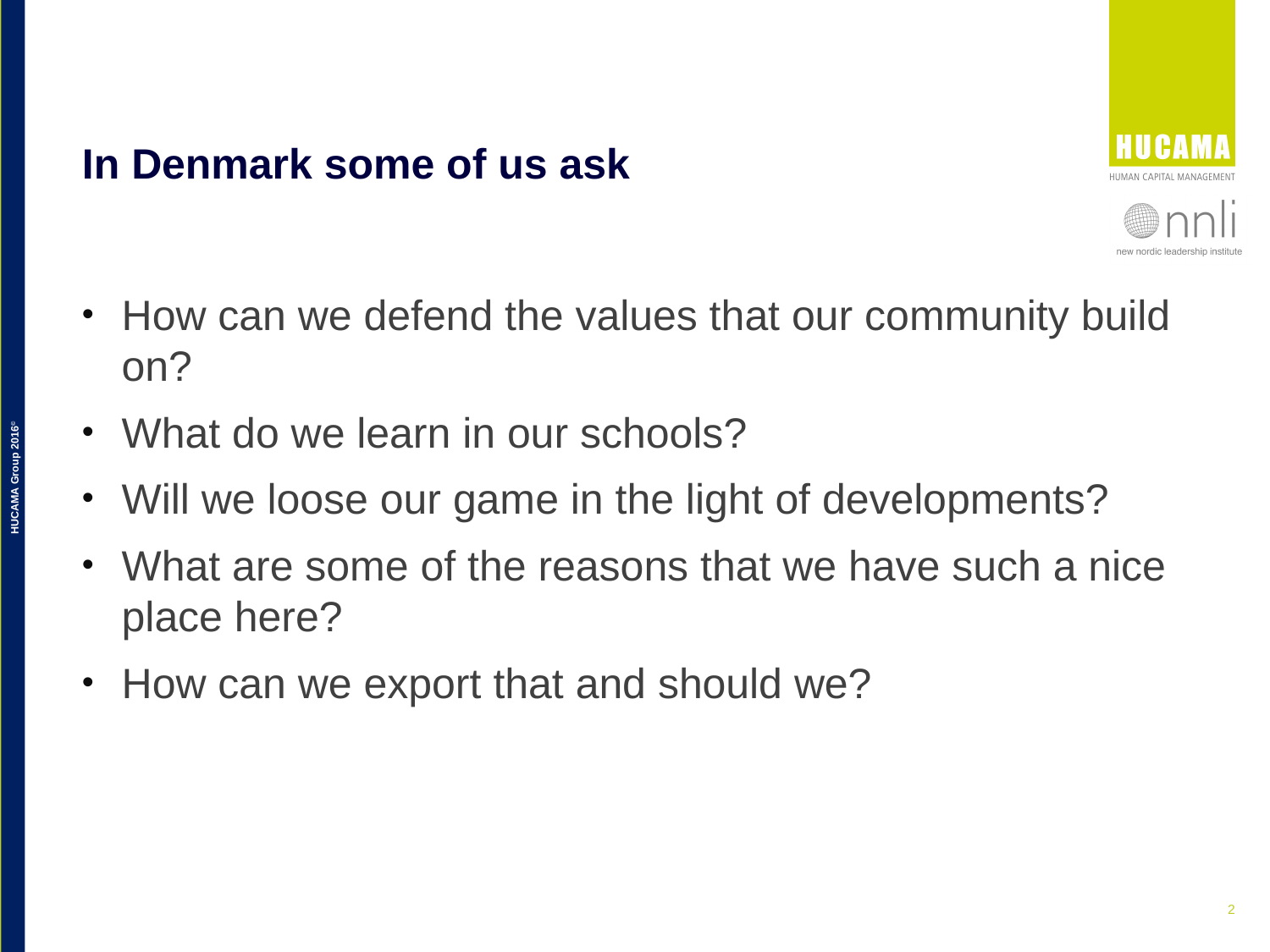

# In Denmark some of us ask
How can we defend the values that our community build on?
What do we learn in our schools?
Will we loose our game in the light of developments?
What are some of the reasons that we have such a nice place here?
How can we export that and should we?

2